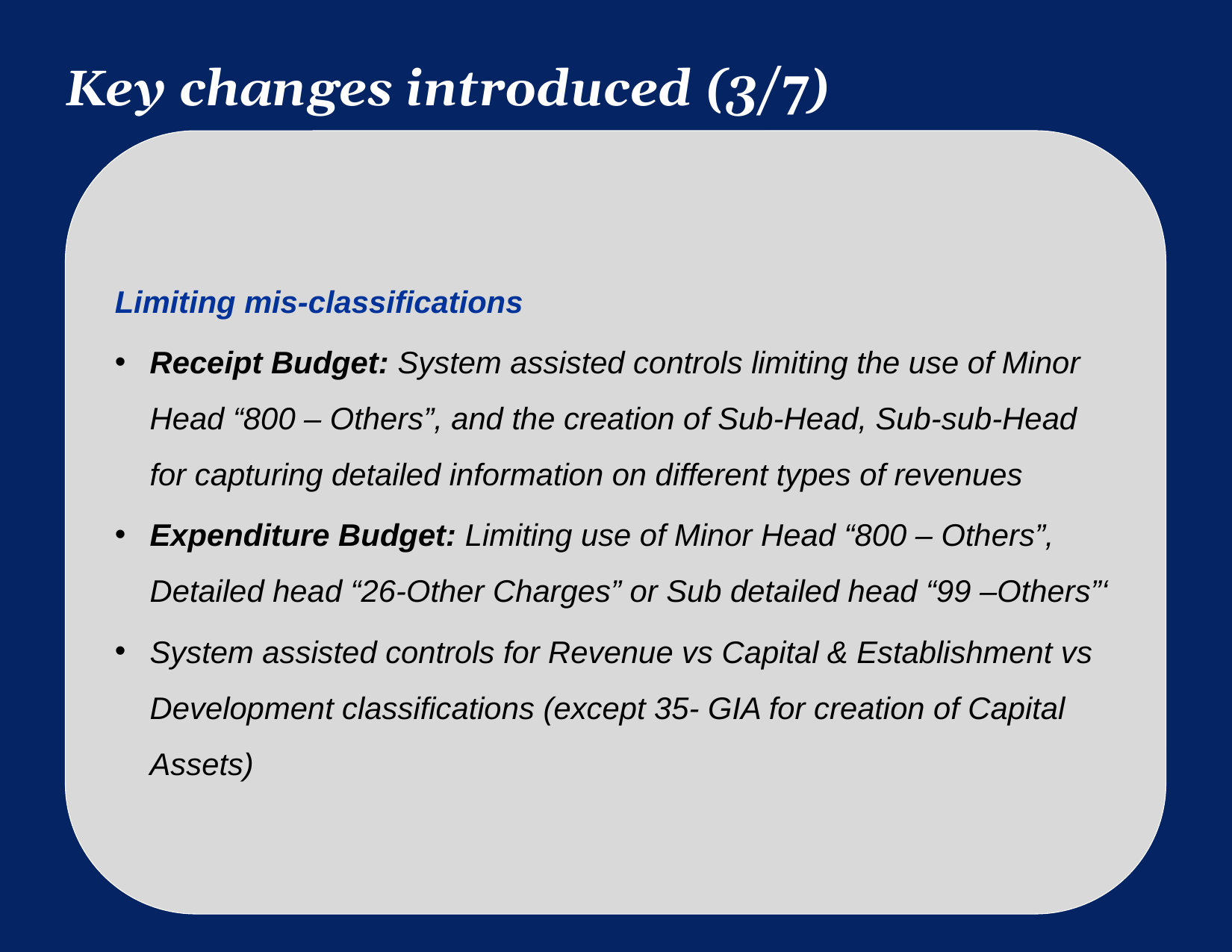

# Key changes introduced (3/7)

-1 Background and Scope of Work
Limiting mis-classifications
Receipt Budget: System assisted controls limiting the use of Minor Head “800 – Others”, and the creation of Sub-Head, Sub-sub-Head for capturing detailed information on different types of revenues
Expenditure Budget: Limiting use of Minor Head “800 – Others”, Detailed head “26-Other Charges” or Sub detailed head “99 –Others”‘
System assisted controls for Revenue vs Capital & Establishment vs Development classifications (except 35- GIA for creation of Capital Assets)